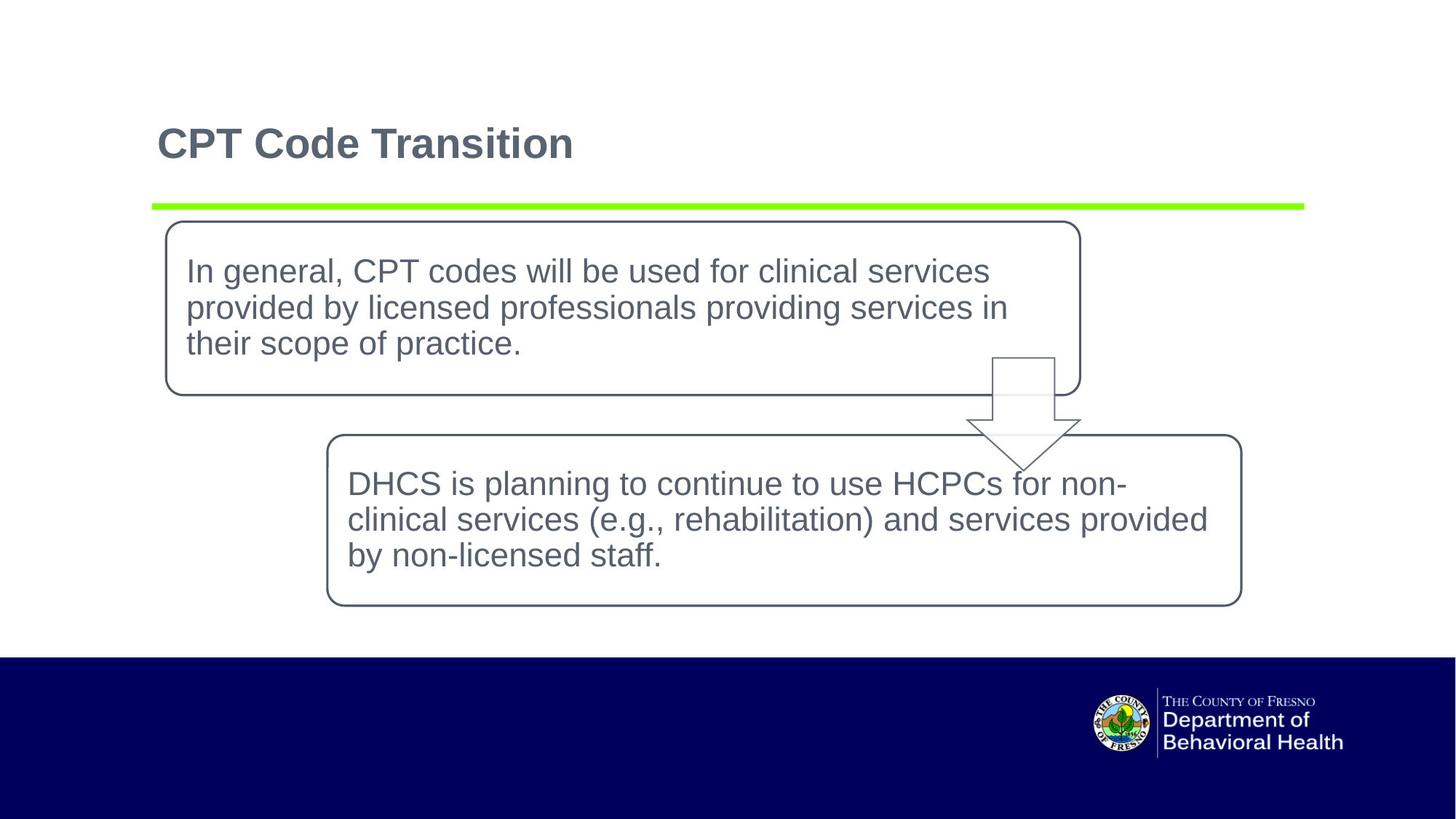

# CPT Code Transition
In general, CPT codes will be used for clinical services provided by licensed professionals providing services in their scope of practice.
DHCS is planning to continue to use HCPCs for non-clinical services (e.g., rehabilitation) and services provided by non-licensed staff.